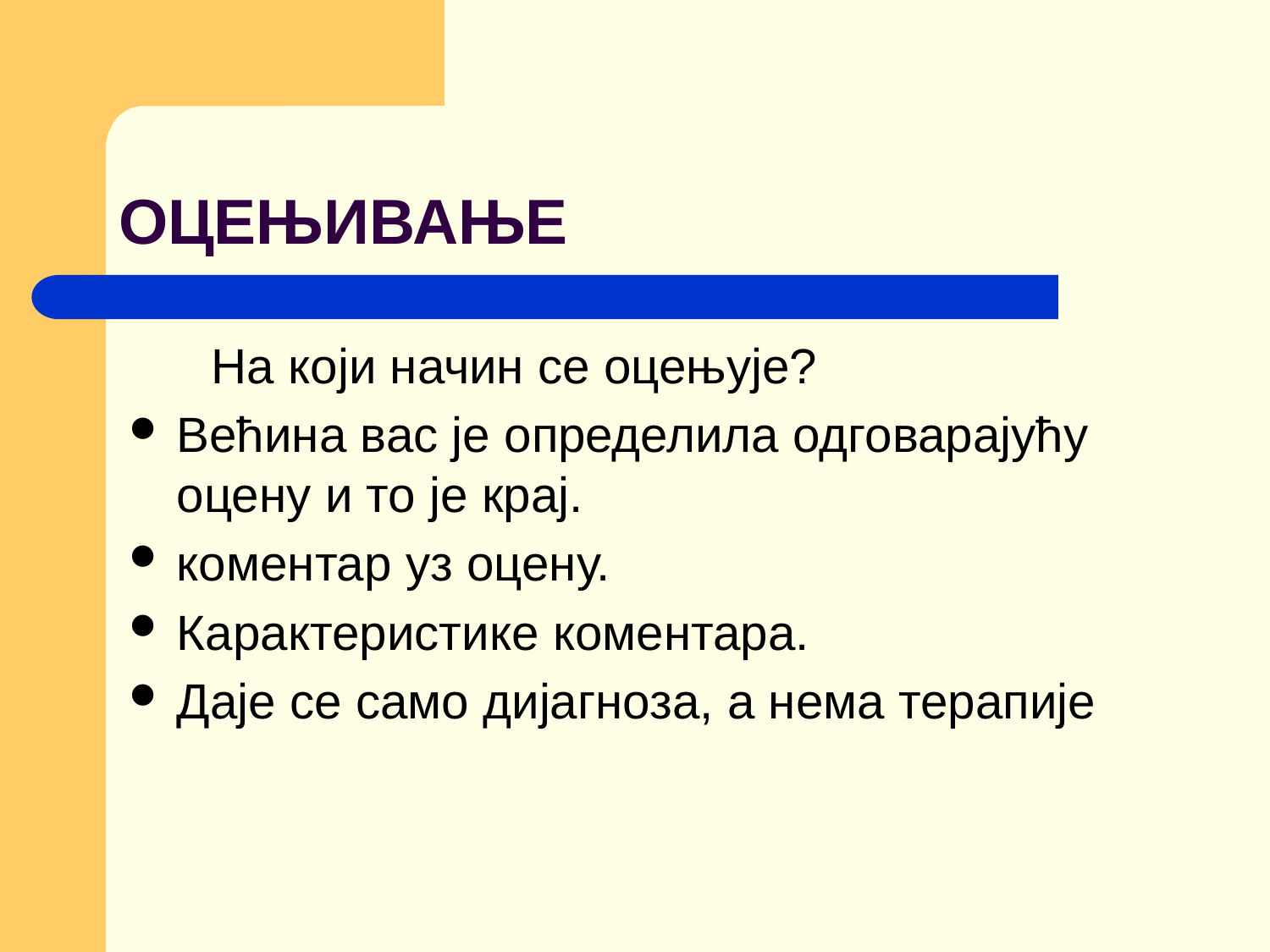

# ОЦЕЊИВАЊЕ
      На који начин се оцењује?
Већина вас је определила одговарајућу оцену и то је крај.
коментар уз оцену.
Карактеристике коментара.
Даје се само дијагноза, а нема терапије